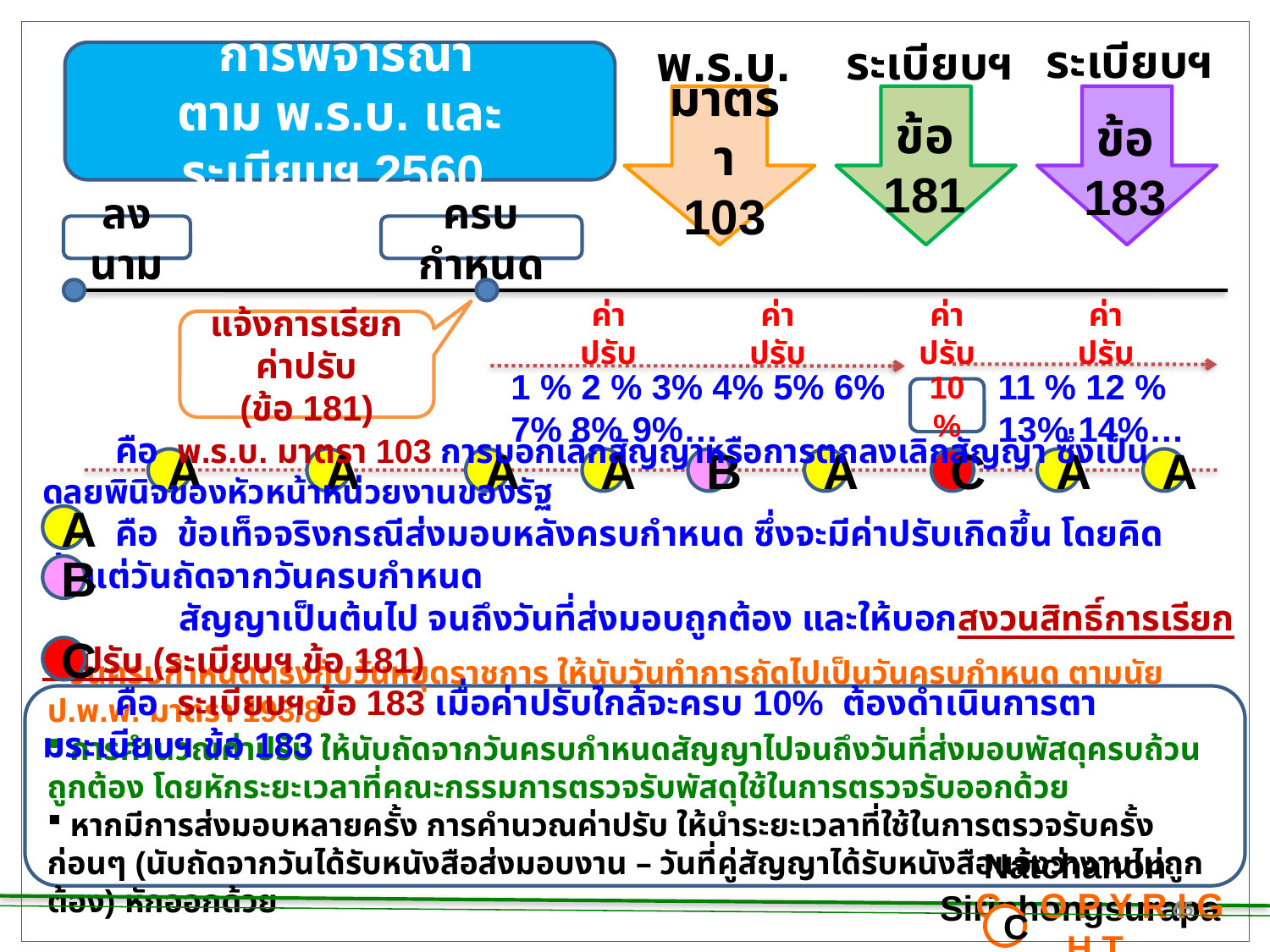

พ.ร.บ.
ระเบียบฯ
ระเบียบฯ
 การพิจารณา
ตาม พ.ร.บ. และ ระเบียบฯ 2560

มาตรา
103
ข้อ
181
ข้อ
183
ลงนาม
ครบกำหนด

แจ้งการเรียกค่าปรับ
(ข้อ 181)
ค่าปรับ
ค่าปรับ
ค่าปรับ
ค่าปรับ
10%
1 % 2 % 3% 4% 5% 6% 7% 8% 9%…
11 % 12 % 13% 14%…
A
A
A
A
B
A
C
A
A
        คือ  พ.ร.บ. มาตรา 103 การบอกเลิกสัญญาหรือการตกลงเลิกสัญญา ซึ่งเป็นดุลยพินิจของหัวหน้าหน่วยงานของรัฐ
        คือ  ข้อเท็จจริงกรณีส่งมอบหลังครบกำหนด ซึ่งจะมีค่าปรับเกิดขึ้น โดยคิดตั้งแต่วันถัดจากวันครบกำหนด
               สัญญาเป็นต้นไป จนถึงวันที่ส่งมอบถูกต้อง และให้บอกสงวนสิทธิ์การเรียกค่าปรับ (ระเบียบฯ ข้อ 181)
        คือ  ระเบียบฯ ข้อ 183 เมื่อค่าปรับใกล้จะครบ 10%  ต้องดำเนินการตามระเบียบฯ ข้อ 183
A
B
C
 วันครบกำหนดตรงกับวันหยุดราชการ ให้นับวันทำการถัดไปเป็นวันครบกำหนด ตามนัย ป.พ.พ. มาตรา 193/8
 การคำนวณค่าปรับ ให้นับถัดจากวันครบกำหนดสัญญาไปจนถึงวันที่ส่งมอบพัสดุครบถ้วนถูกต้อง โดยหักระยะเวลาที่คณะกรรมการตรวจรับพัสดุใช้ในการตรวจรับออกด้วย
 หากมีการส่งมอบหลายครั้ง การคำนวณค่าปรับ ให้นำระยะเวลาที่ใช้ในการตรวจรับครั้งก่อนๆ (นับถัดจากวันได้รับหนังสือส่งมอบงาน – วันที่คู่สัญญาได้รับหนังสือแจ้งว่างานไม่ถูกต้อง) หักออกด้วย
Natchanon  Siriphongsurapa
 C    O P Y R I G H T
C
65